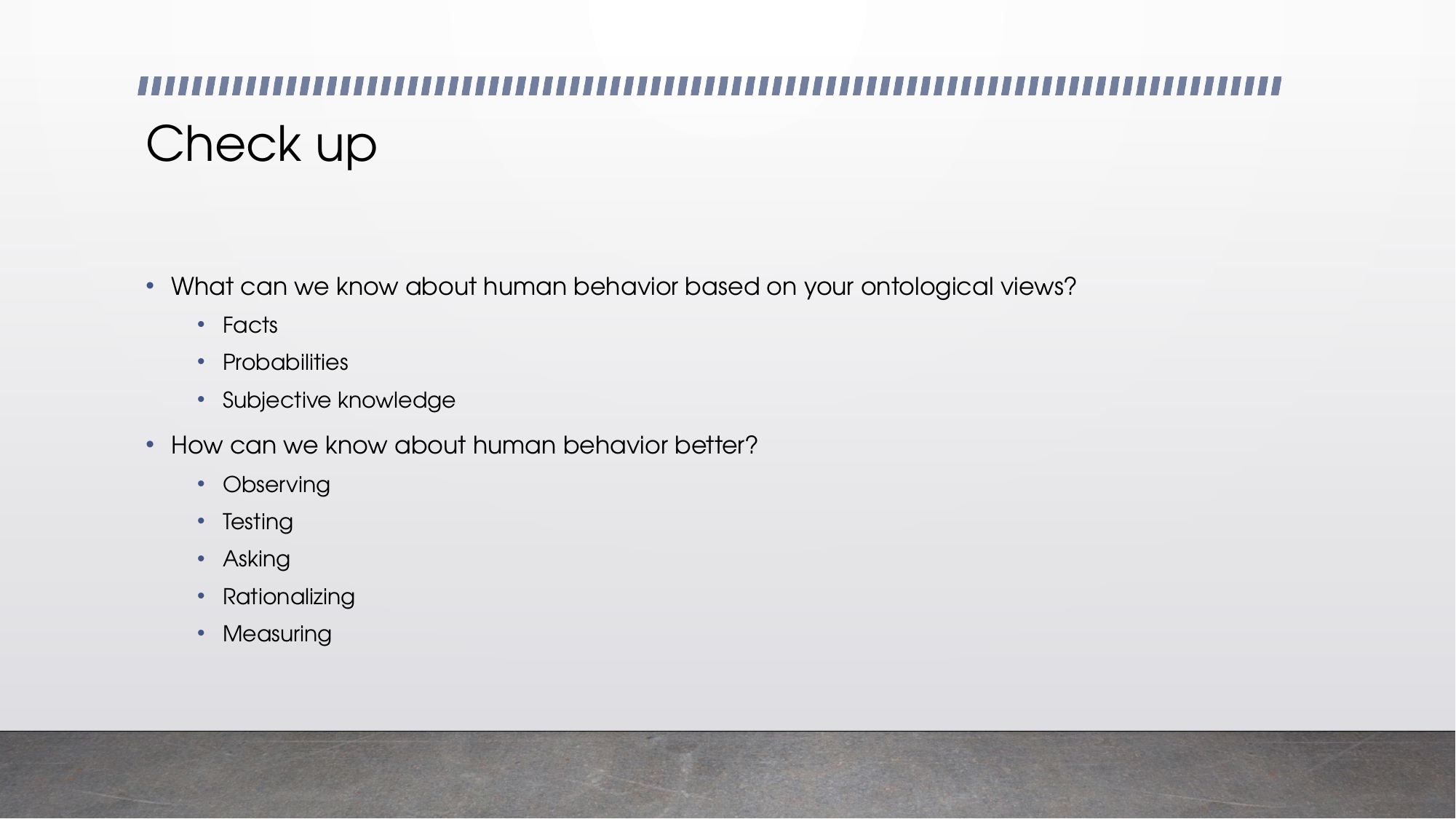

# Check up
What can we know about human behavior based on your ontological views?
Facts
Probabilities
Subjective knowledge
How can we know about human behavior better?
Observing
Testing
Asking
Rationalizing
Measuring